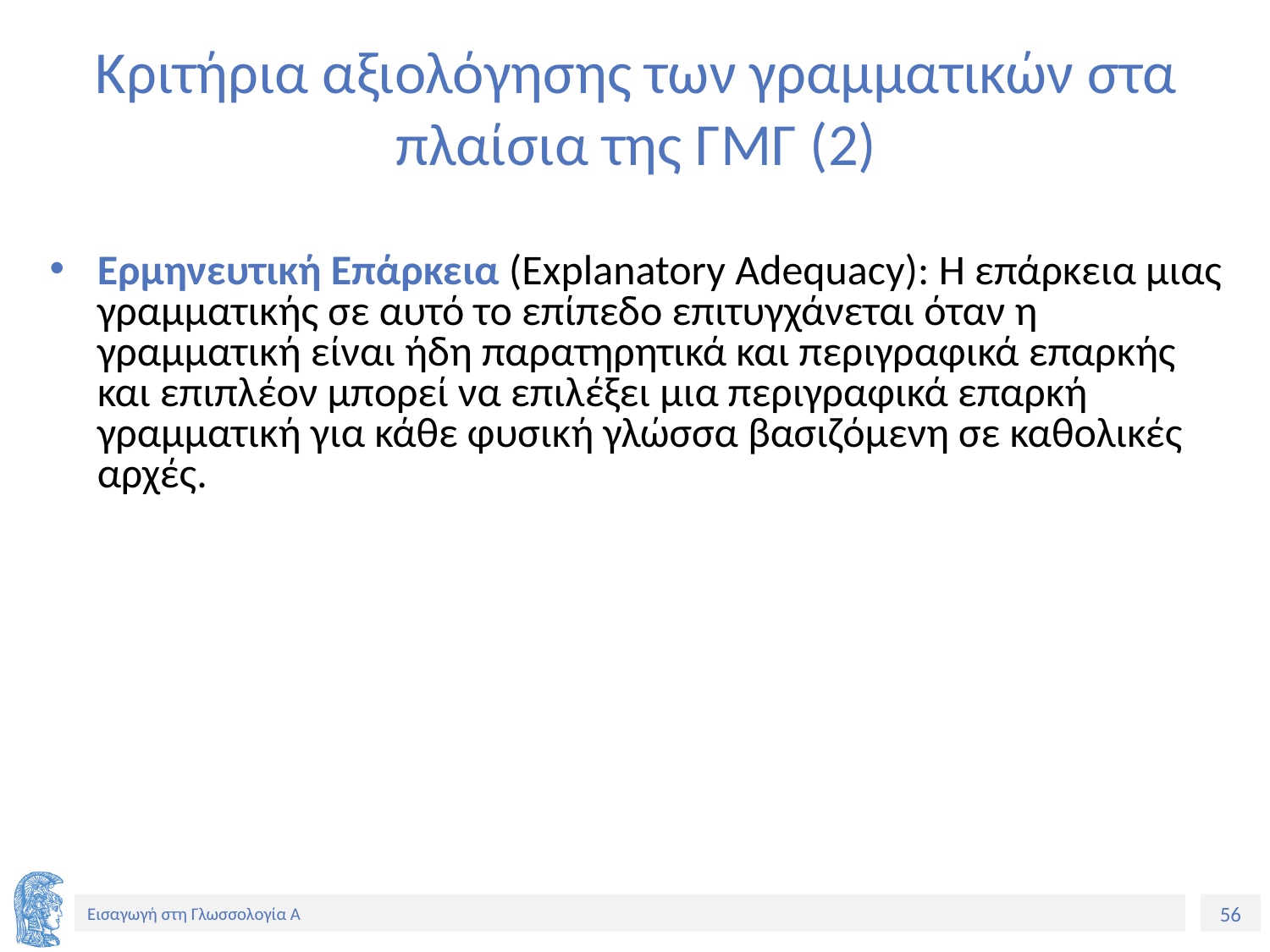

# Κριτήρια αξιολόγησης των γραμματικών στα πλαίσια της ΓΜΓ (2)

Ερμηνευτική Επάρκεια (Explanatory Adequacy): Η επάρκεια μιας γραμματικής σε αυτό το επίπεδο επιτυγχάνεται όταν η γραμματική είναι ήδη παρατηρητικά και περιγραφικά επαρκής και επιπλέον μπορεί να επιλέξει μια περιγραφικά επαρκή γραμματική για κάθε φυσική γλώσσα βασιζόμενη σε καθολικές αρχές.